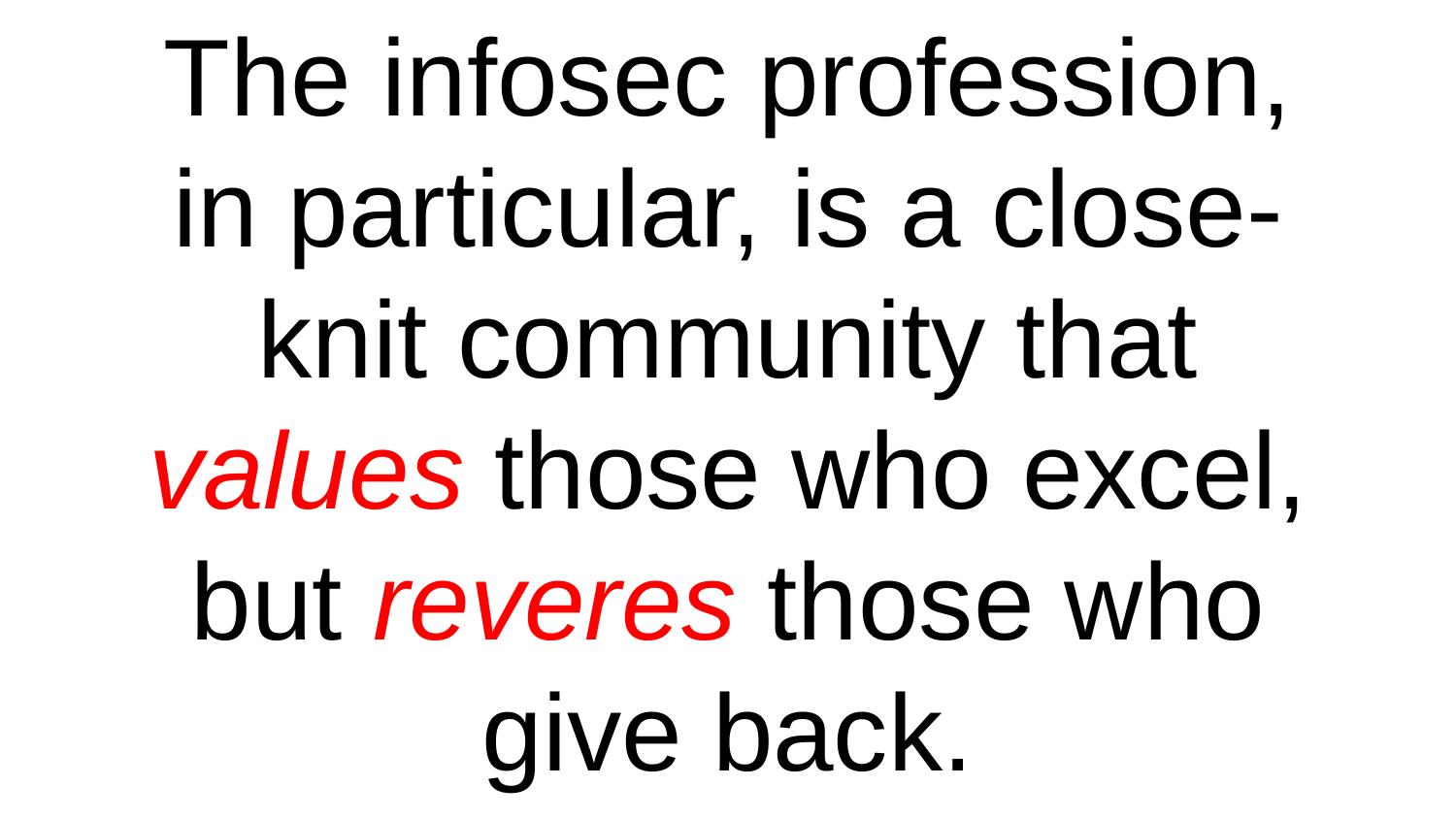

The infosec profession, in particular, is a close-knit community that values those who excel, but reveres those who give back.